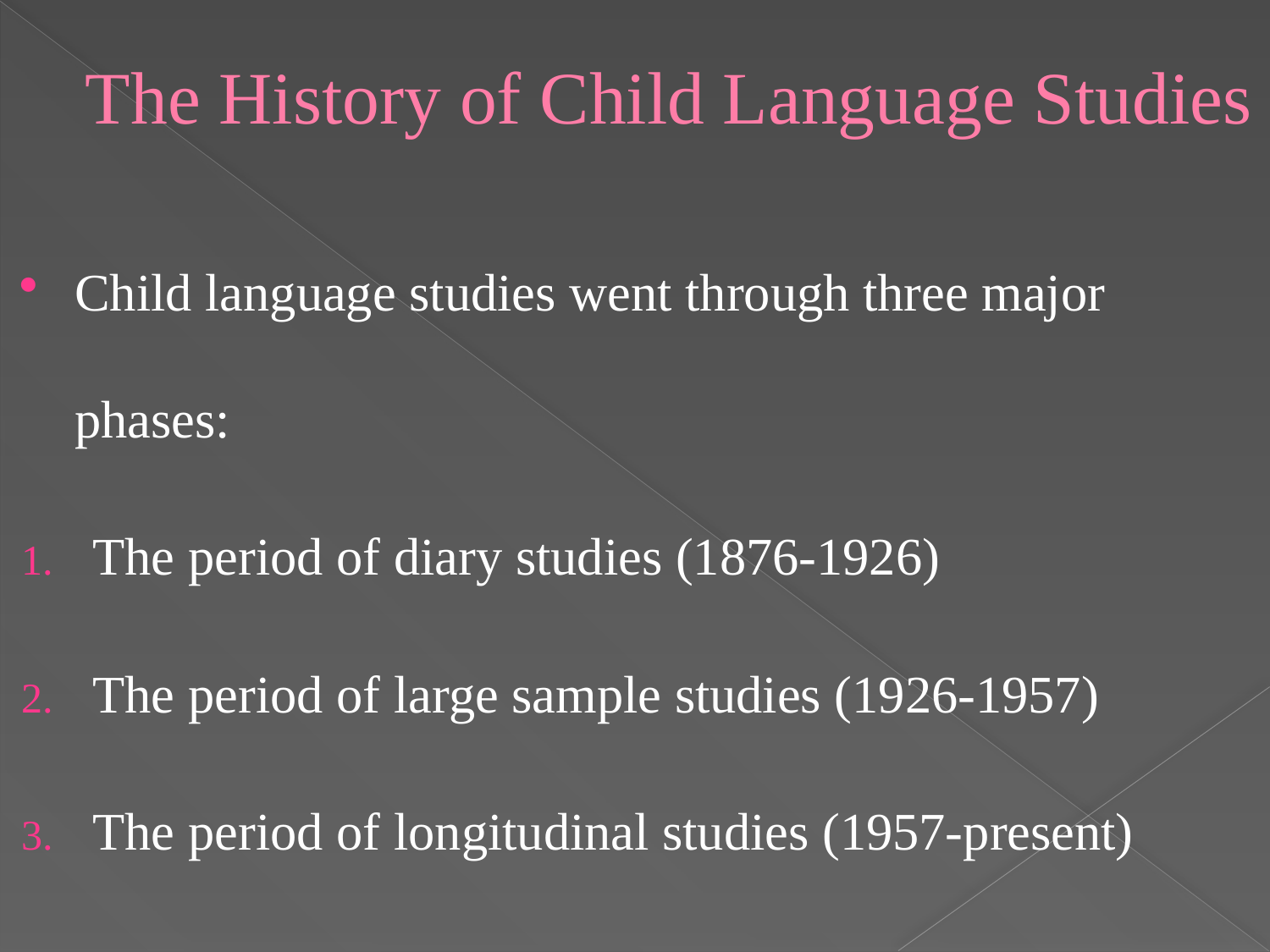

# The History of Child Language Studies
Child language studies went through three major phases:
The period of diary studies (1876-1926)
The period of large sample studies (1926-1957)
The period of longitudinal studies (1957-present)